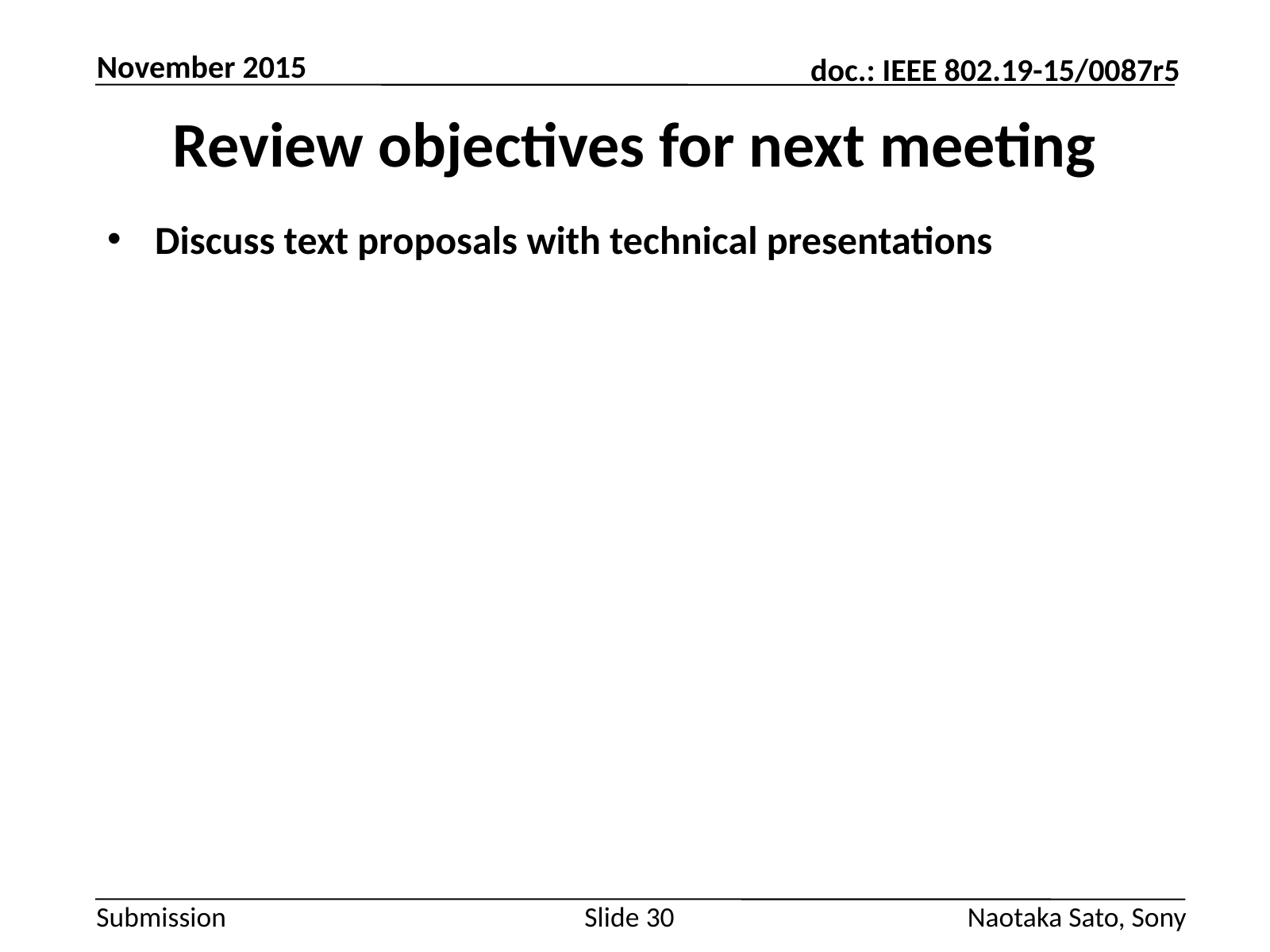

November 2015
# Review objectives for next meeting
Discuss text proposals with technical presentations
Slide 30
Naotaka Sato, Sony